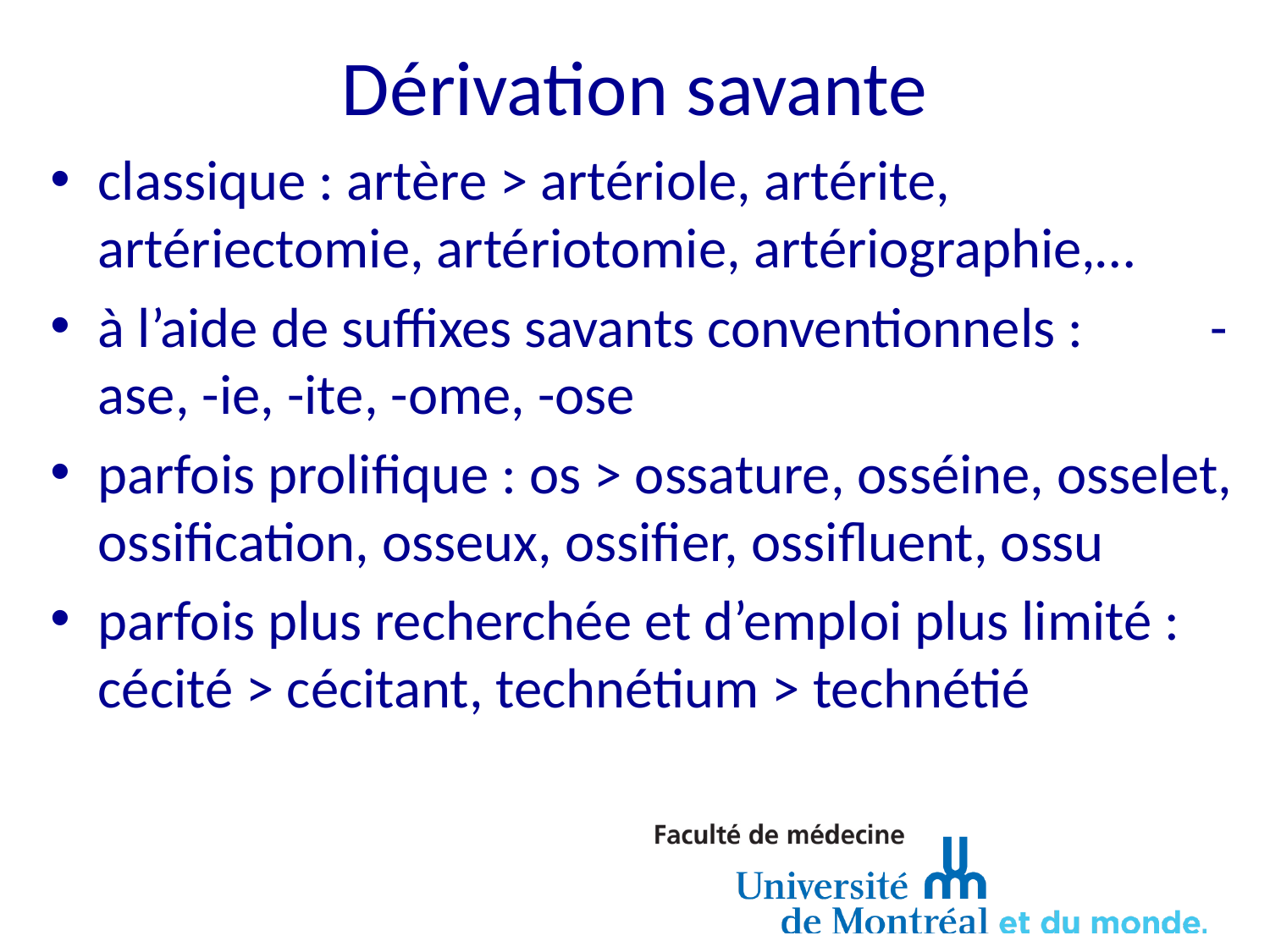

# Dérivation savante
classique : artère > artériole, artérite, artériectomie, artériotomie, artériographie,…
à l’aide de suffixes savants conventionnels :          -ase, -ie, -ite, -ome, -ose
parfois prolifique : os > ossature, osséine, osselet, ossification, osseux, ossifier, ossifluent, ossu
parfois plus recherchée et d’emploi plus limité : cécité > cécitant, technétium > technétié